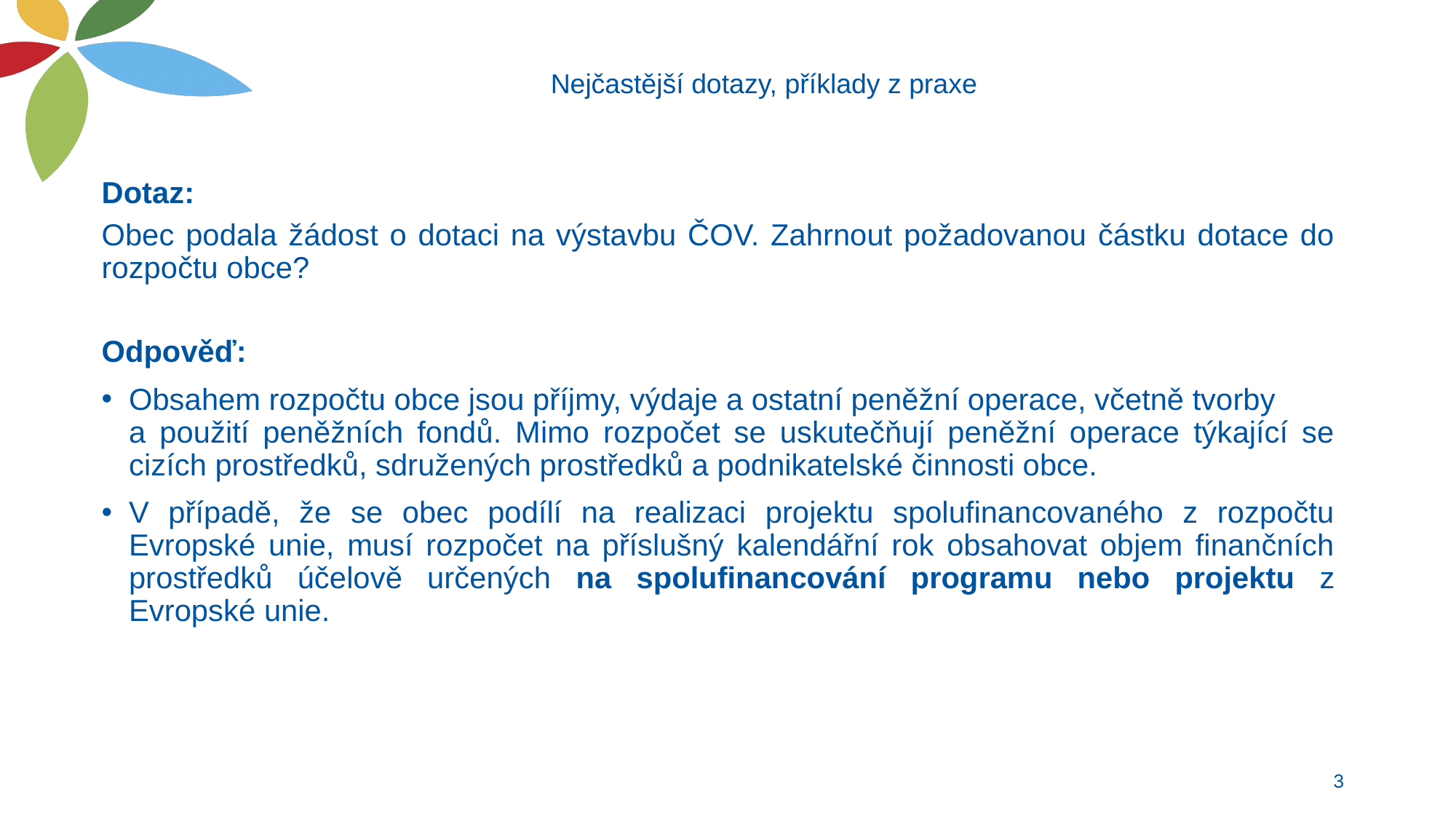

# Nejčastější dotazy, příklady z praxe

Dotaz:
Obec podala žádost o dotaci na výstavbu ČOV. Zahrnout požadovanou částku dotace do rozpočtu obce?

Odpověď:
Obsahem rozpočtu obce jsou příjmy, výdaje a ostatní peněžní operace, včetně tvorby        a použití peněžních fondů. Mimo rozpočet se uskutečňují peněžní operace týkající se cizích prostředků, sdružených prostředků a podnikatelské činnosti obce.
V případě, že se obec podílí na realizaci projektu spolufinancovaného z rozpočtu Evropské unie, musí rozpočet na příslušný kalendářní rok obsahovat objem finančních prostředků účelově určených na spolufinancování programu nebo projektu z Evropské unie.

3